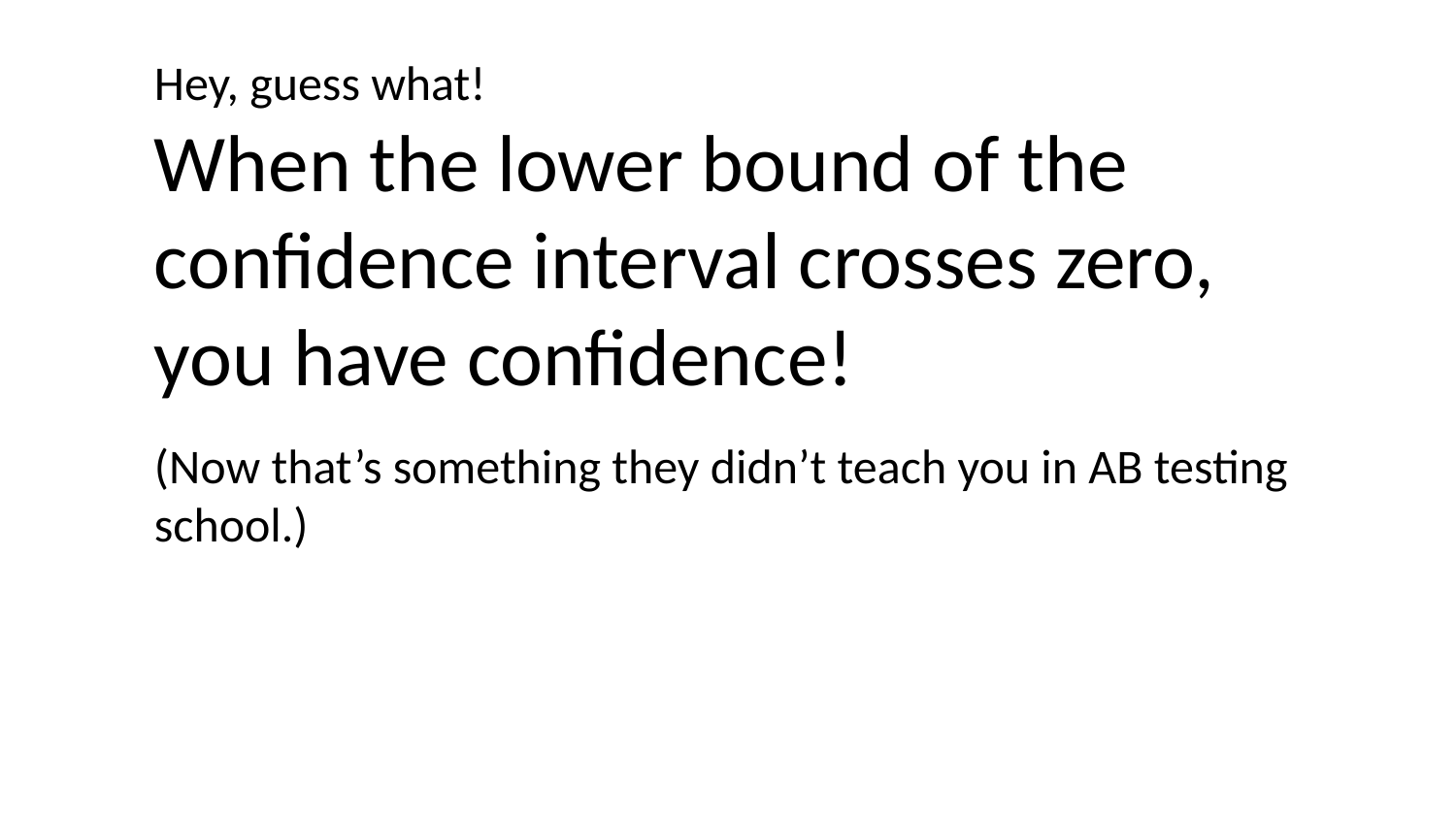

Hey, guess what!
When the lower bound of the confidence interval crosses zero, you have confidence!

(Now that’s something they didn’t teach you in AB testing school.)